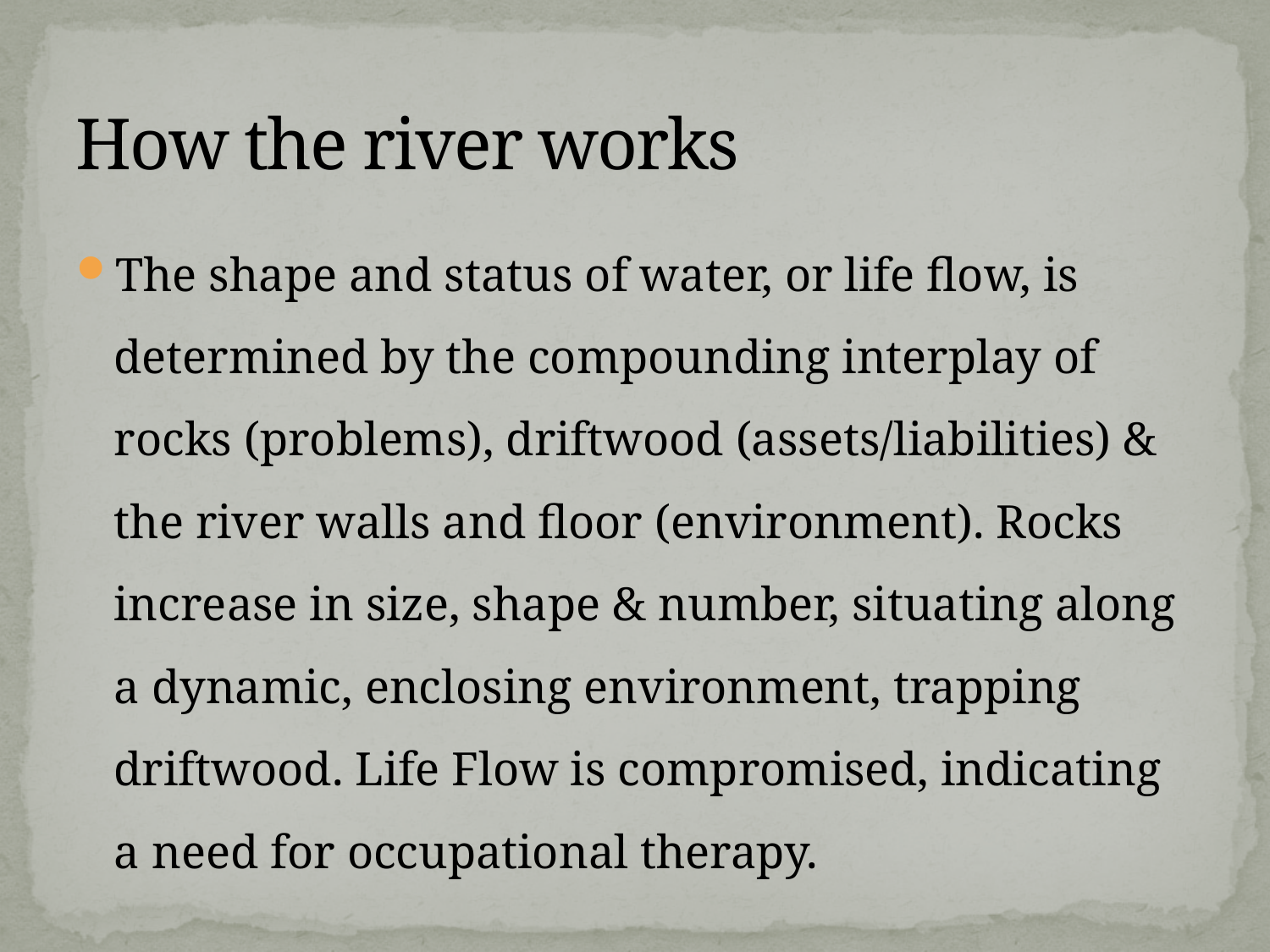

# How the river works
The shape and status of water, or life flow, is determined by the compounding interplay of rocks (problems), driftwood (assets/liabilities) & the river walls and floor (environment). Rocks increase in size, shape & number, situating along a dynamic, enclosing environment, trapping driftwood. Life Flow is compromised, indicating a need for occupational therapy.